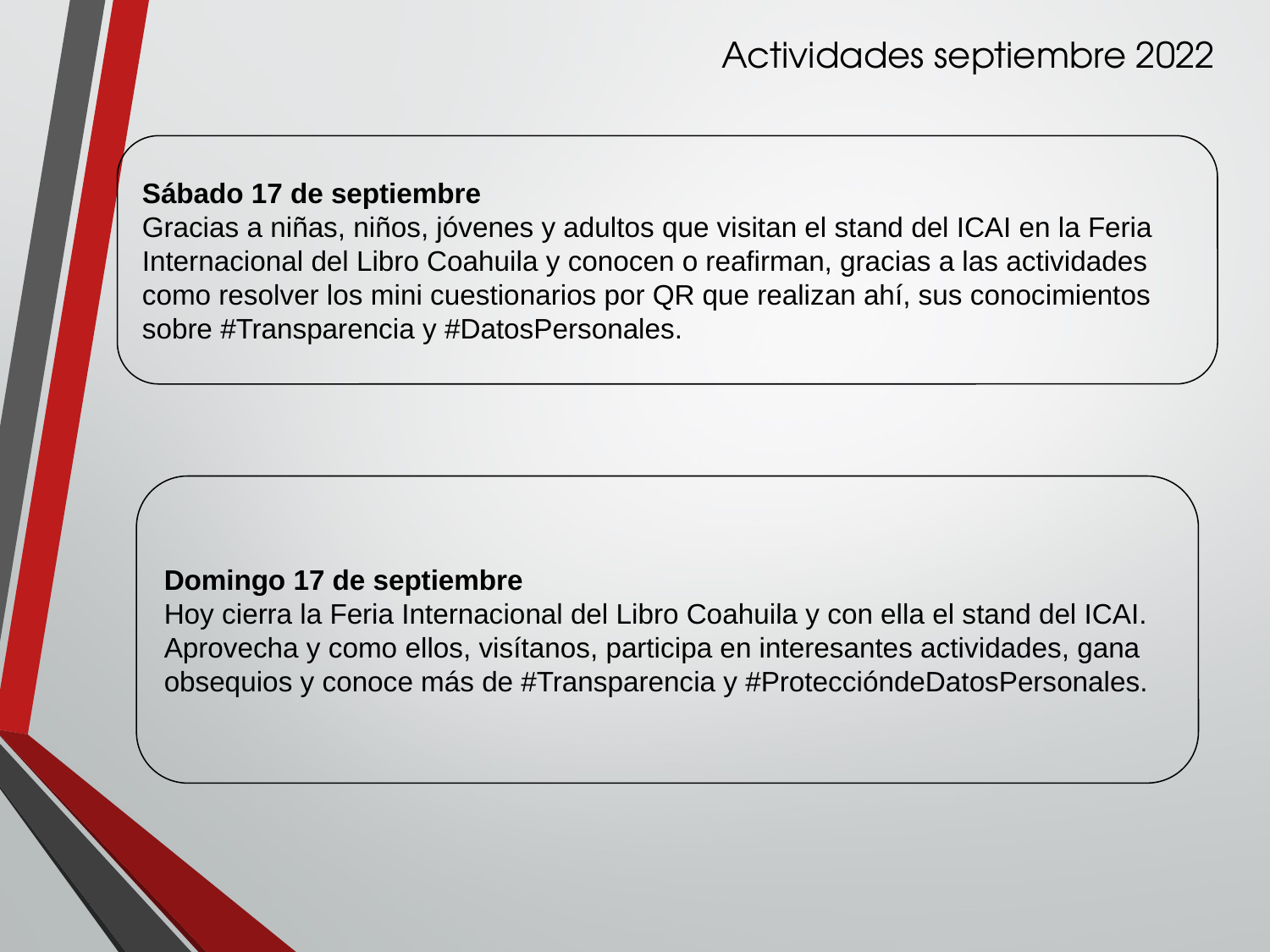

Actividades septiembre 2022
Sábado 17 de septiembre
Gracias a niñas, niños, jóvenes y adultos que visitan el stand del ICAI en la Feria Internacional del Libro Coahuila y conocen o reafirman, gracias a las actividades como resolver los mini cuestionarios por QR que realizan ahí, sus conocimientos sobre #Transparencia y #DatosPersonales.
Domingo 17 de septiembre
Hoy cierra la Feria Internacional del Libro Coahuila y con ella el stand del ICAI.
Aprovecha y como ellos, visítanos, participa en interesantes actividades, gana obsequios y conoce más de #Transparencia y #ProteccióndeDatosPersonales.